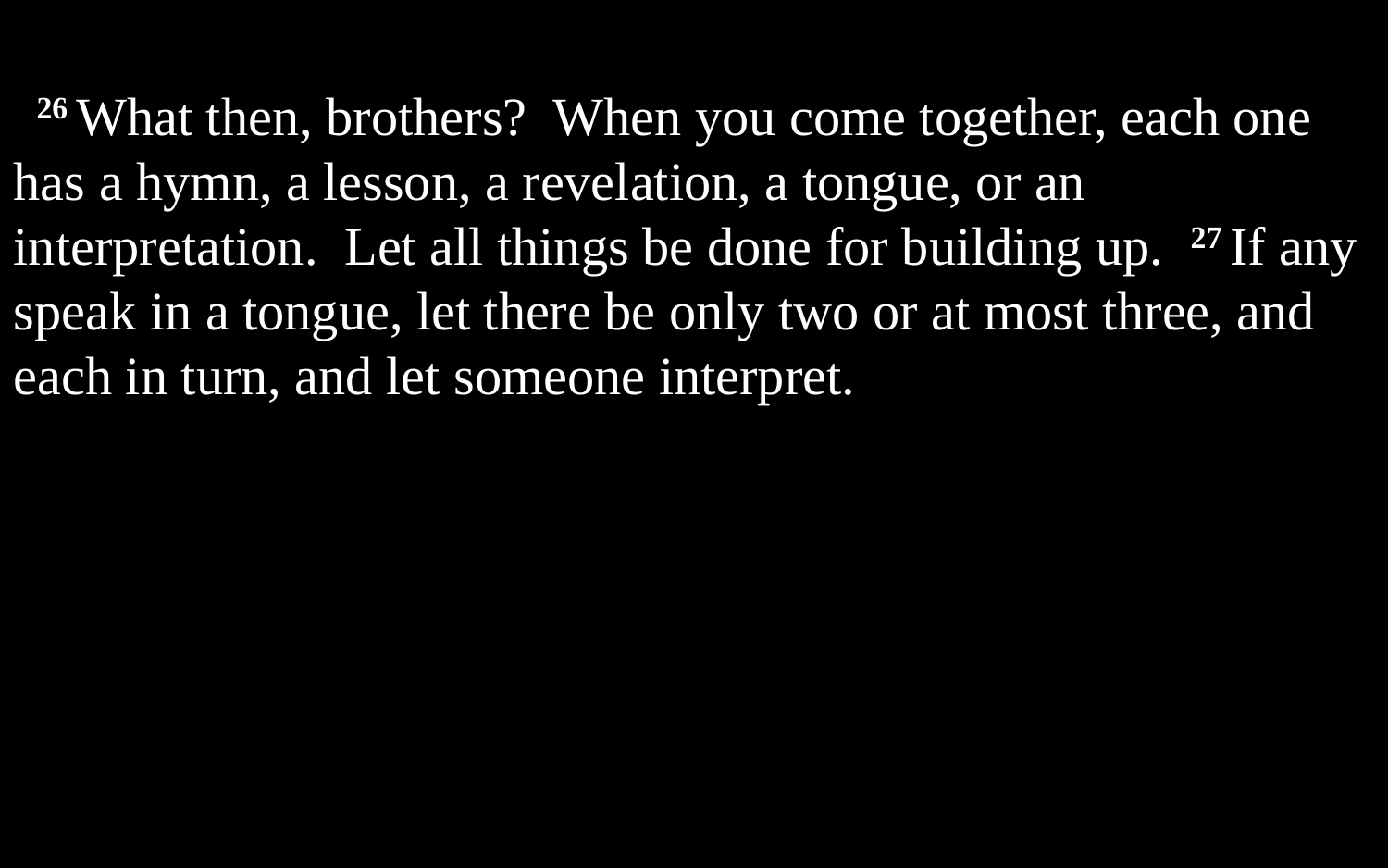

26 What then, brothers?  When you come together, each one has a hymn, a lesson, a revelation, a tongue, or an interpretation.  Let all things be done for building up.  27 If any speak in a tongue, let there be only two or at most three, and each in turn, and let someone interpret.